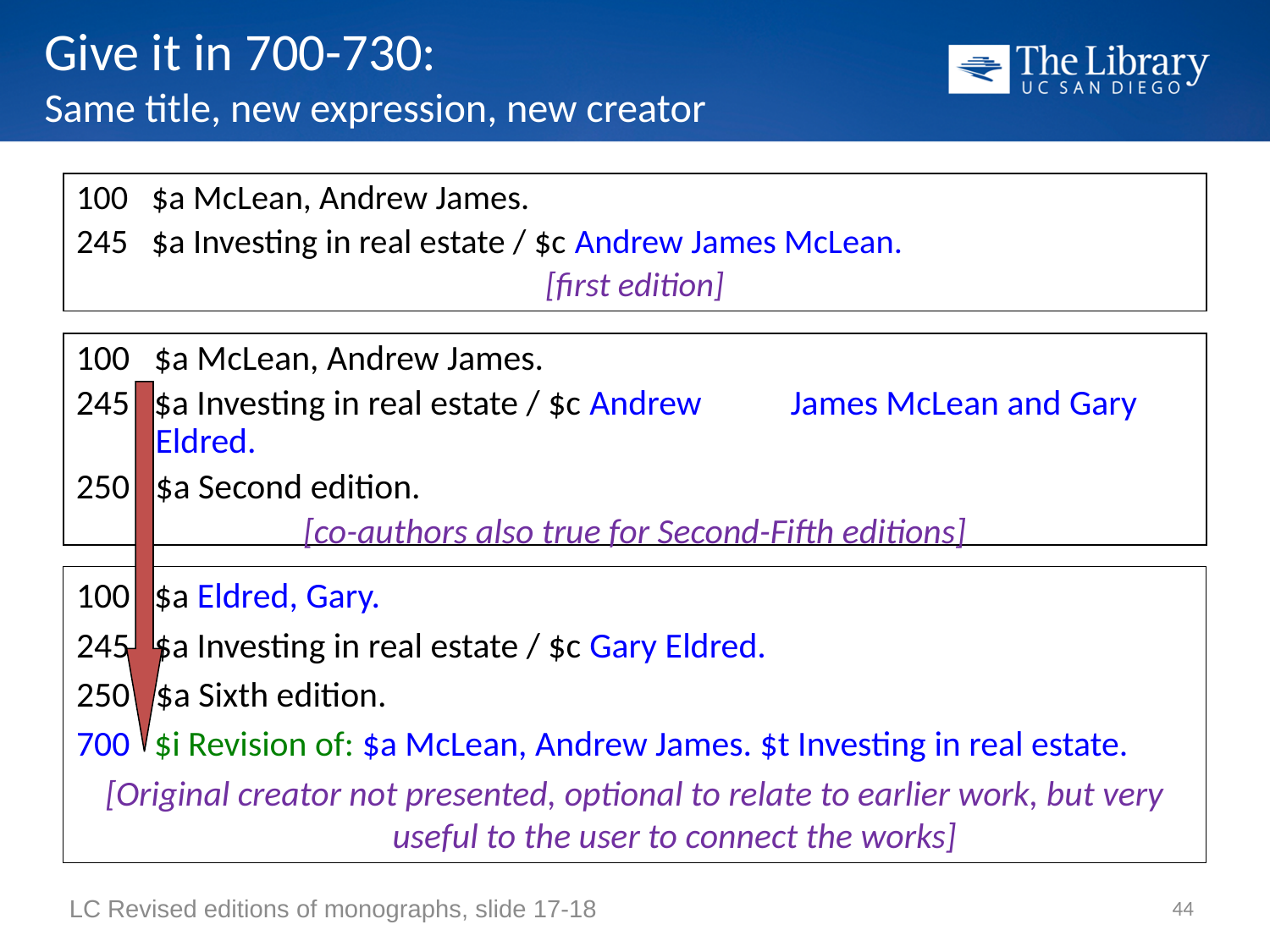

# Give it in 700-730: Same title, new expression, new creator
100   $a McLean, Andrew James.
245   $a Investing in real estate / $c Andrew James McLean.
[first edition]
100   $a McLean, Andrew James.
245   $a Investing in real estate / $c Andrew 	James McLean and Gary Eldred.
250	$a Second edition.
[co-authors also true for Second-Fifth editions]

100   $a Eldred, Gary.
245   $a Investing in real estate / $c Gary Eldred.
250	$a Sixth edition.
700   $i Revision of: $a McLean, Andrew James. $t Investing in real estate.
[Original creator not presented, optional to relate to earlier work, but very useful to the user to connect the works]
LC Revised editions of monographs, slide 17-18
44